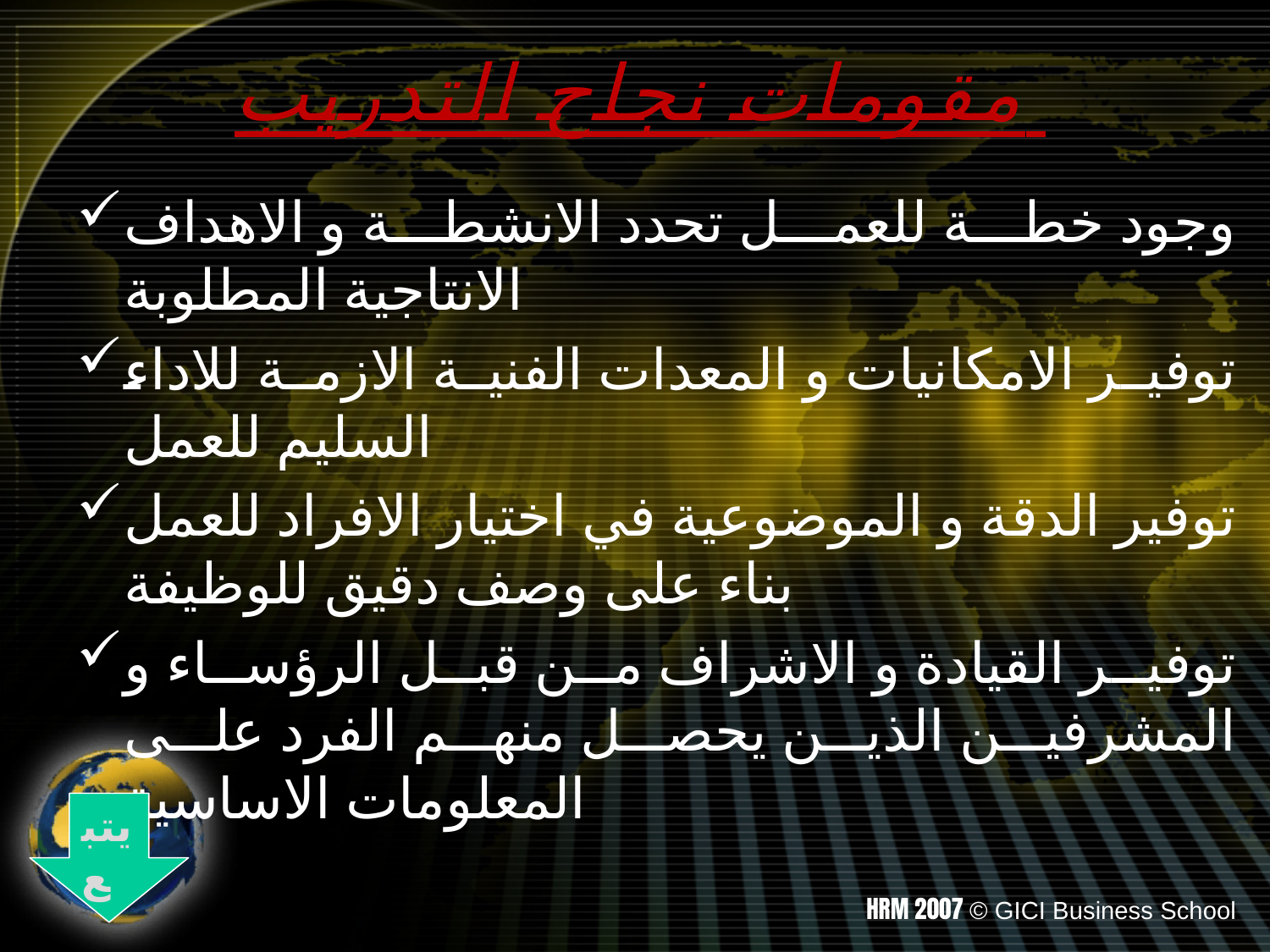

# مقومات نجاح التدريب
وجود خطة للعمل تحدد الانشطة و الاهداف الانتاجية المطلوبة
توفير الامكانيات و المعدات الفنية الازمة للاداء السليم للعمل
توفير الدقة و الموضوعية في اختيار الافراد للعمل بناء على وصف دقيق للوظيفة
توفير القيادة و الاشراف من قبل الرؤساء و المشرفين الذين يحصل منهم الفرد على المعلومات الاساسية
يتبع